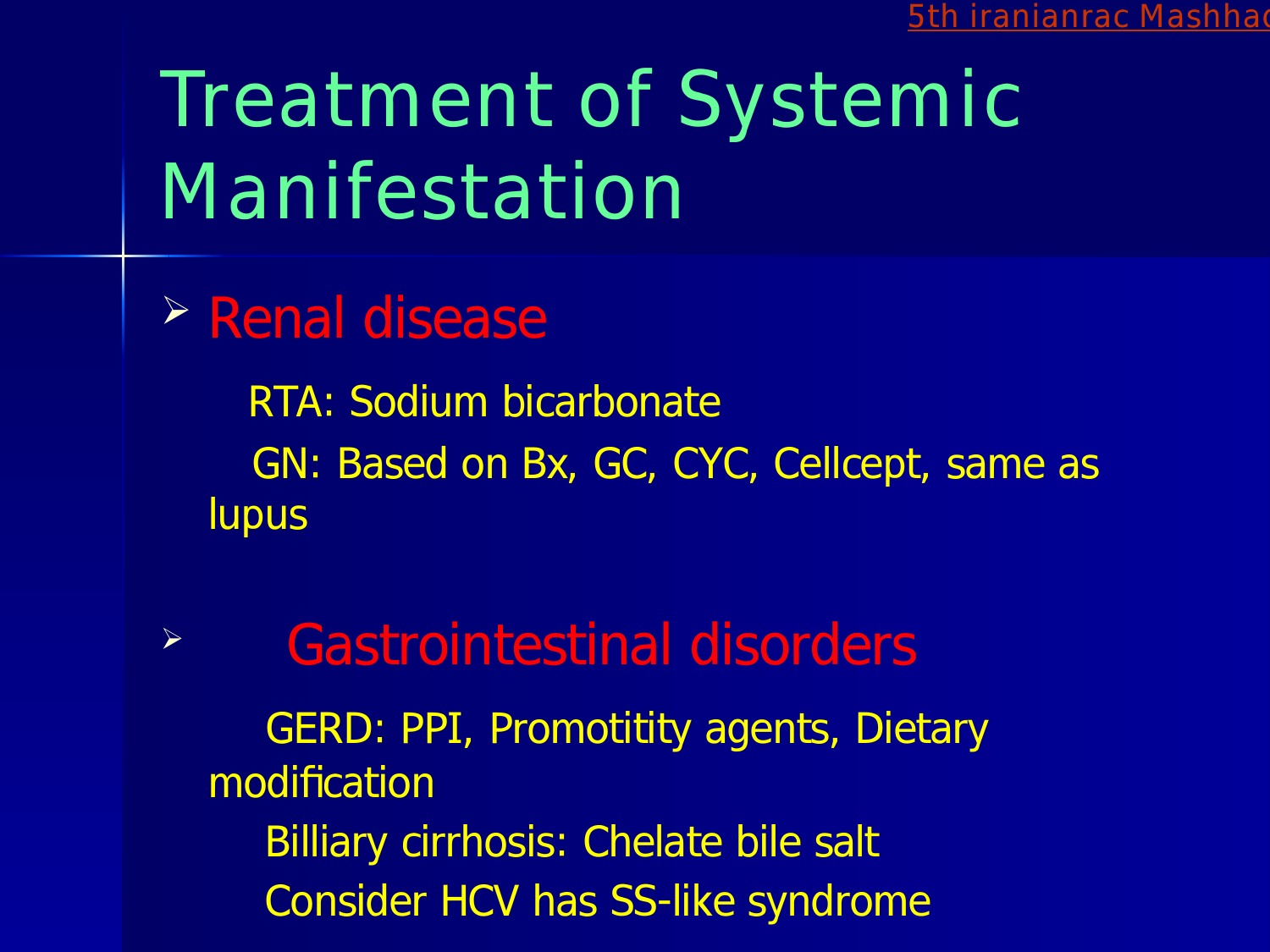

5th iranianrac Mashhad
# Treatment of Systemic Manifestation
Renal disease
     RTA: Sodium bicarbonate
       GN: Based on Bx, GC, CYC, Cellcept, same as lupus

      Gastrointestinal disorders
      GERD: PPI, Promotitity agents, Dietary modification
        Billiary cirrhosis: Chelate bile salt
        Consider HCV has SS-like syndrome